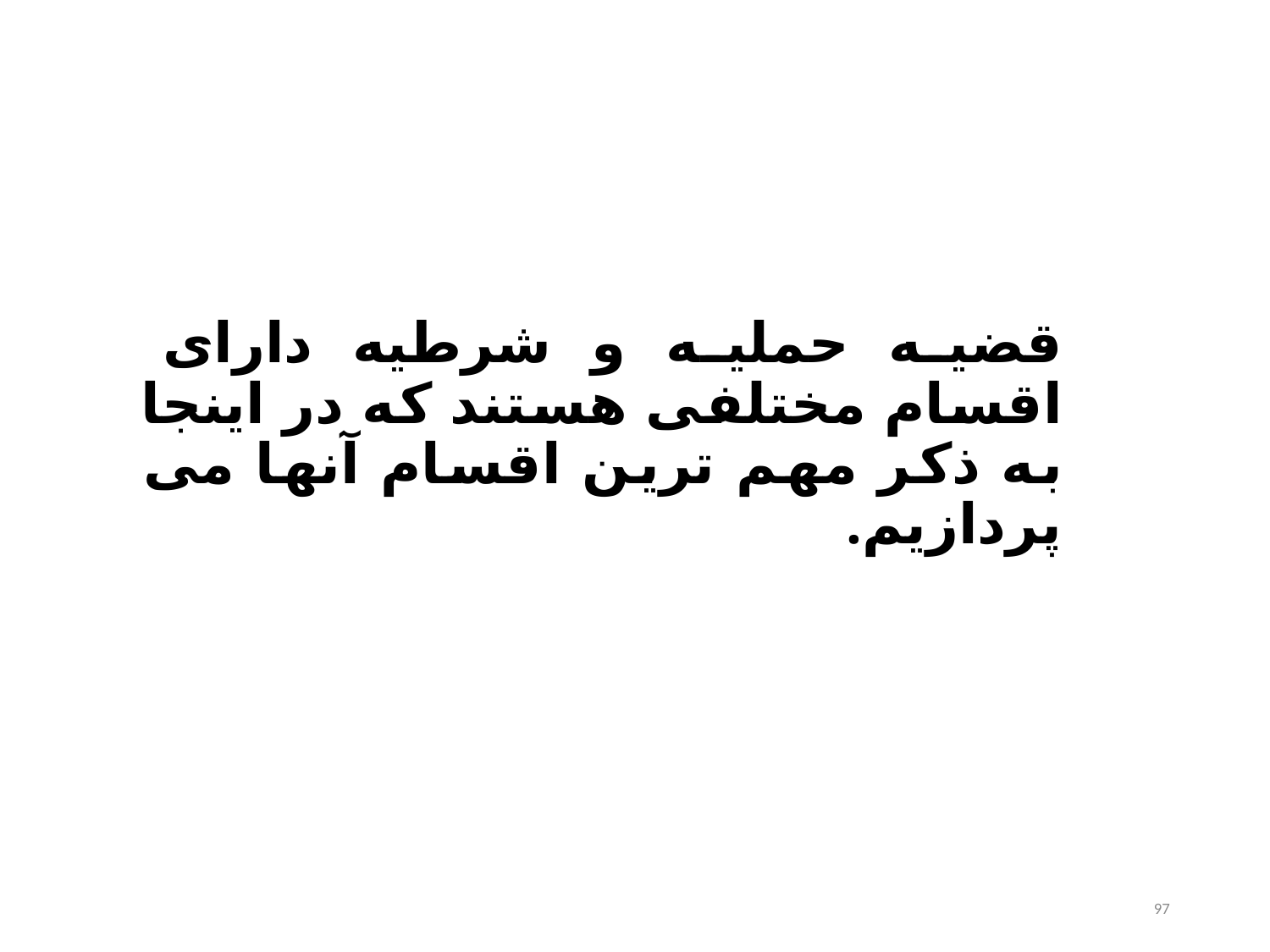

# قضیه حملیه و شرطیه دارای اقسام مختلفی هستند که در اینجا به ذکر مهم ترین اقسام آنها می پردازیم.
97